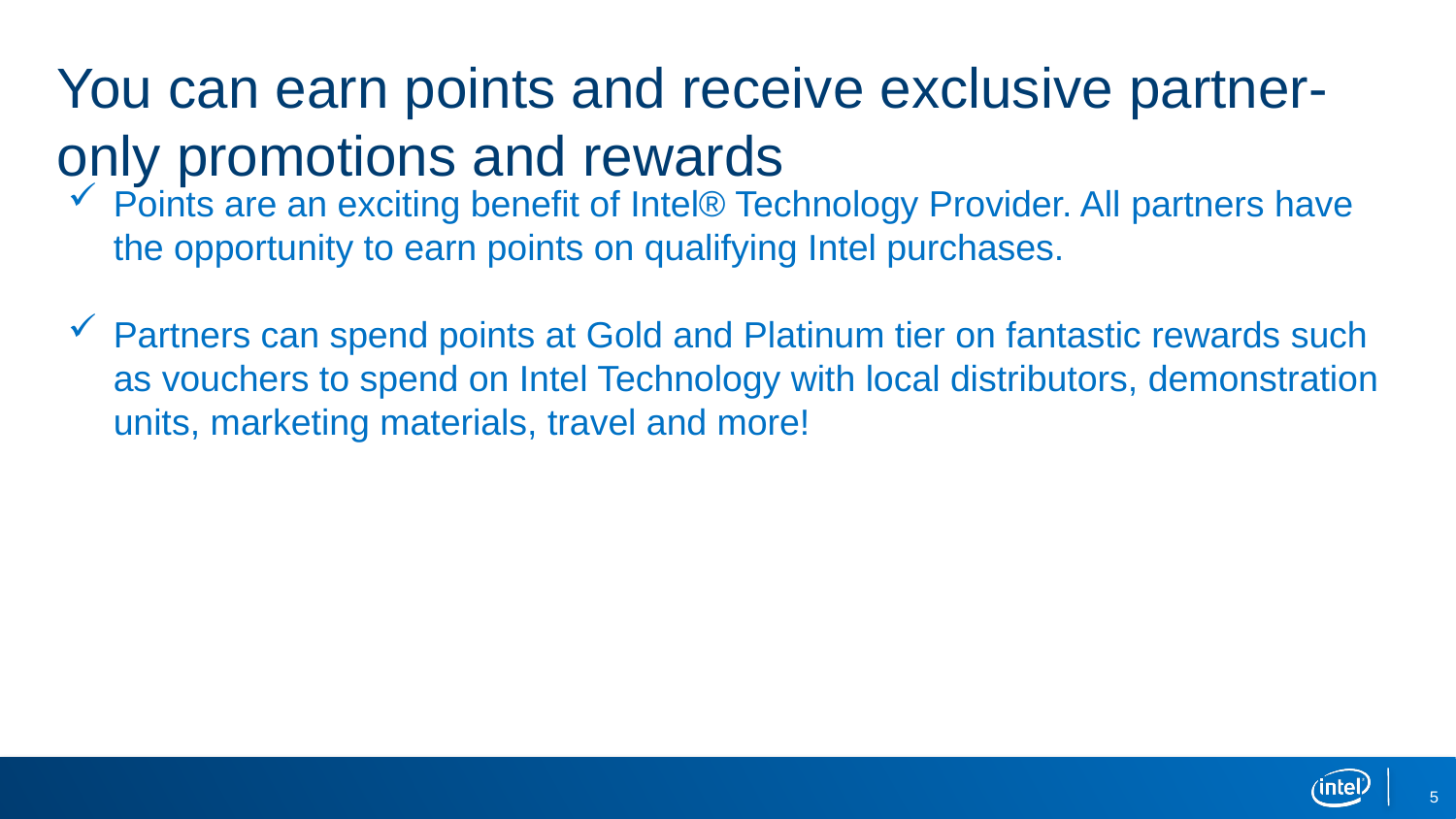

You can earn points and receive exclusive partner-only promotions and rewards
Points are an exciting benefit of Intel® Technology Provider. All partners have the opportunity to earn points on qualifying Intel purchases.

Partners can spend points at Gold and Platinum tier on fantastic rewards such as vouchers to spend on Intel Technology with local distributors, demonstration units, marketing materials, travel and more!

5